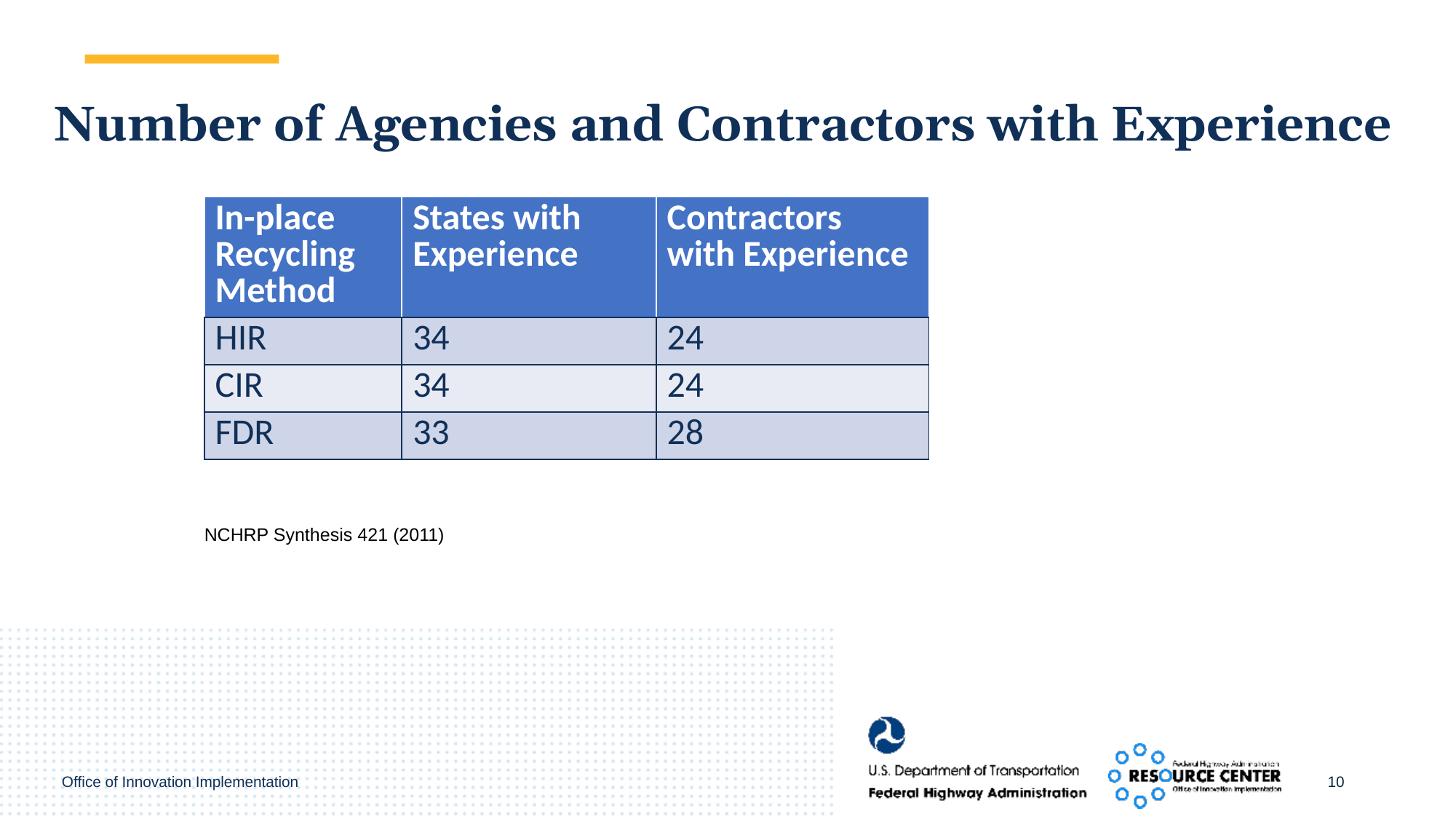

# Number of Agencies and Contractors with Experience
| In-place Recycling Method | States with Experience | Contractors with Experience |
| --- | --- | --- |
| HIR | 34 | 24 |
| CIR | 34 | 24 |
| FDR | 33 | 28 |
NCHRP Synthesis 421 (2011)
10